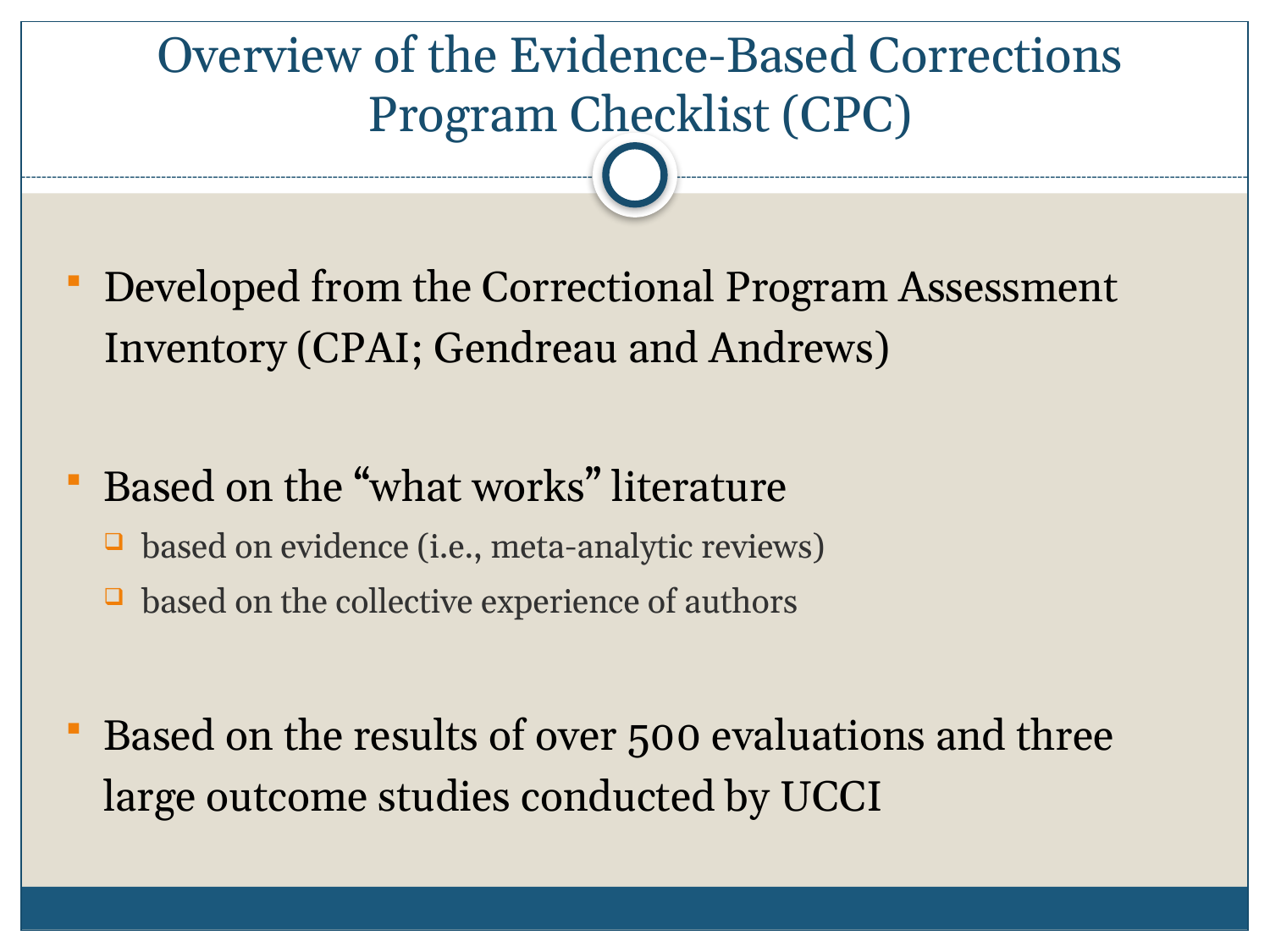

# Overview of the Evidence-Based Corrections Program Checklist (CPC)
Developed from the Correctional Program Assessment Inventory (CPAI; Gendreau and Andrews)

Based on the “what works” literature
based on evidence (i.e., meta-analytic reviews)
based on the collective experience of authors

Based on the results of over 500 evaluations and three large outcome studies conducted by UCCI